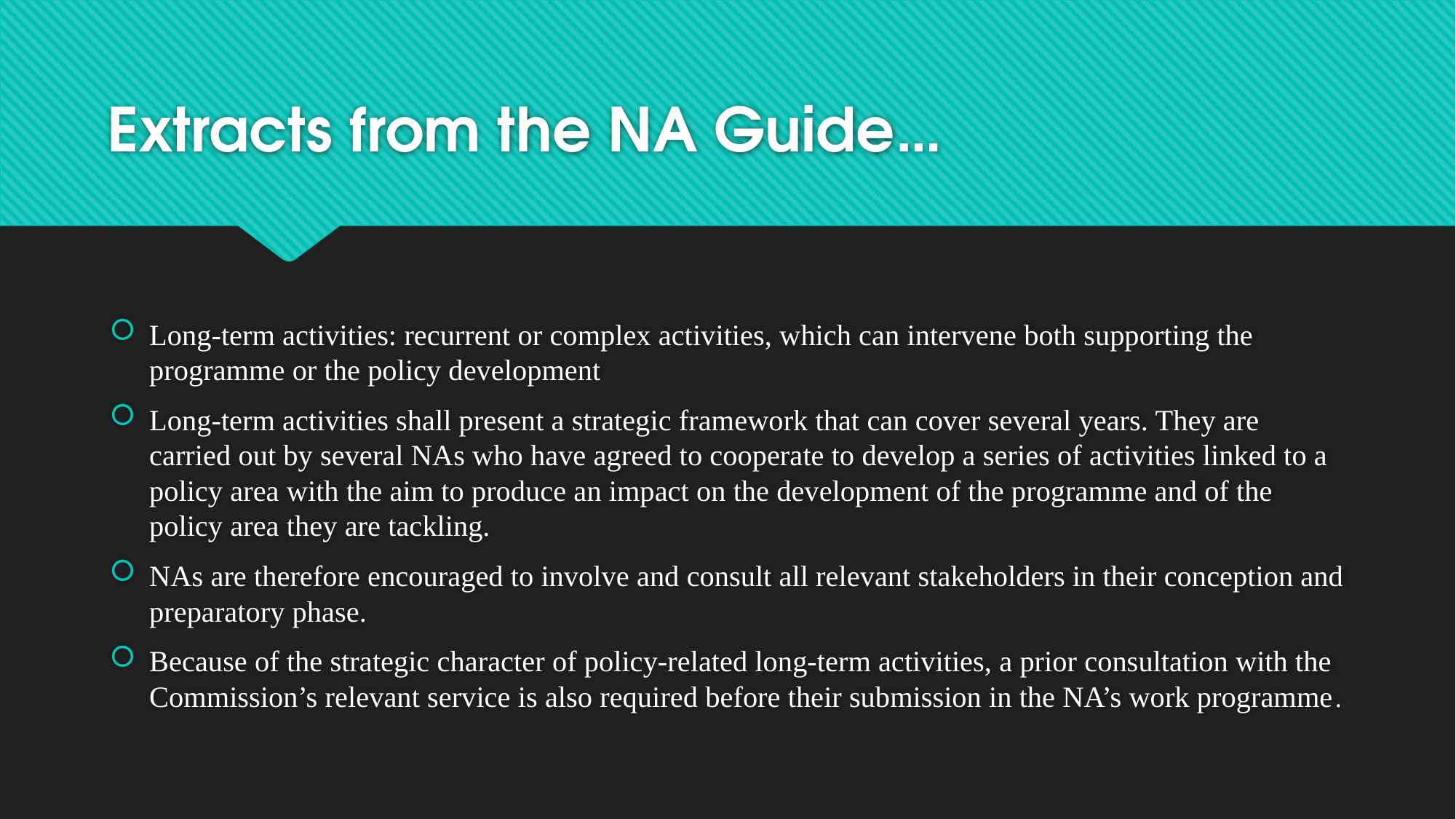

# Extracts from the NA Guide…
Long-term activities: recurrent or complex activities, which can intervene both supporting the programme or the policy development
Long-term activities shall present a strategic framework that can cover several years. They are carried out by several NAs who have agreed to cooperate to develop a series of activities linked to a policy area with the aim to produce an impact on the development of the programme and of the policy area they are tackling.
NAs are therefore encouraged to involve and consult all relevant stakeholders in their conception and preparatory phase.
Because of the strategic character of policy-related long-term activities, a prior consultation with the Commission’s relevant service is also required before their submission in the NA’s work programme.